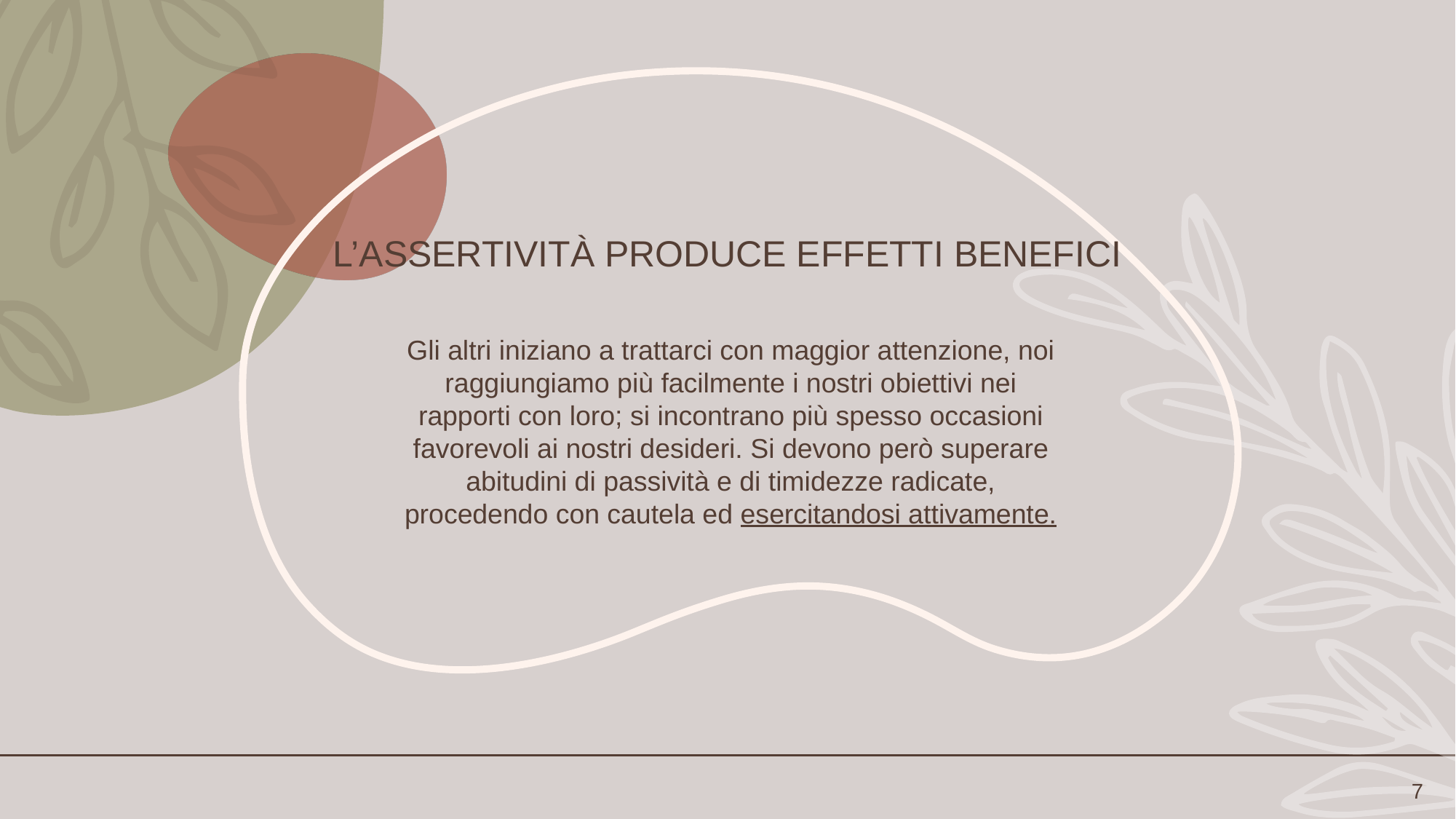

# L’assertività produce effetti benefici
Gli altri iniziano a trattarci con maggior attenzione, noi raggiungiamo più facilmente i nostri obiettivi nei rapporti con loro; si incontrano più spesso occasioni favorevoli ai nostri desideri. Si devono però superare abitudini di passività e di timidezze radicate, procedendo con cautela ed esercitandosi attivamente.
7